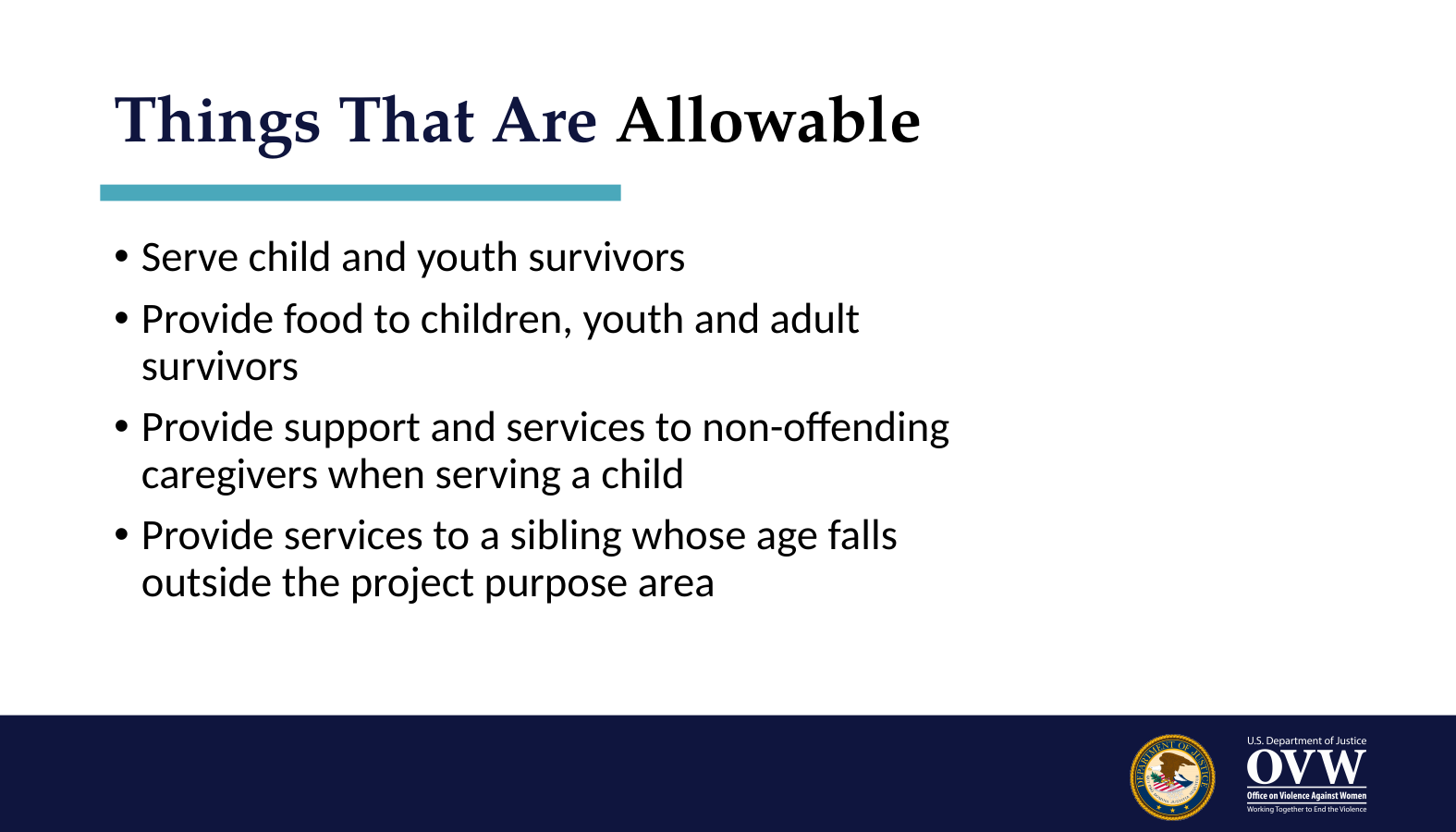

# Things That Are Allowable
Serve child and youth survivors
Provide food to children, youth and adult survivors
Provide support and services to non-offending caregivers when serving a child
Provide services to a sibling whose age falls outside the project purpose area